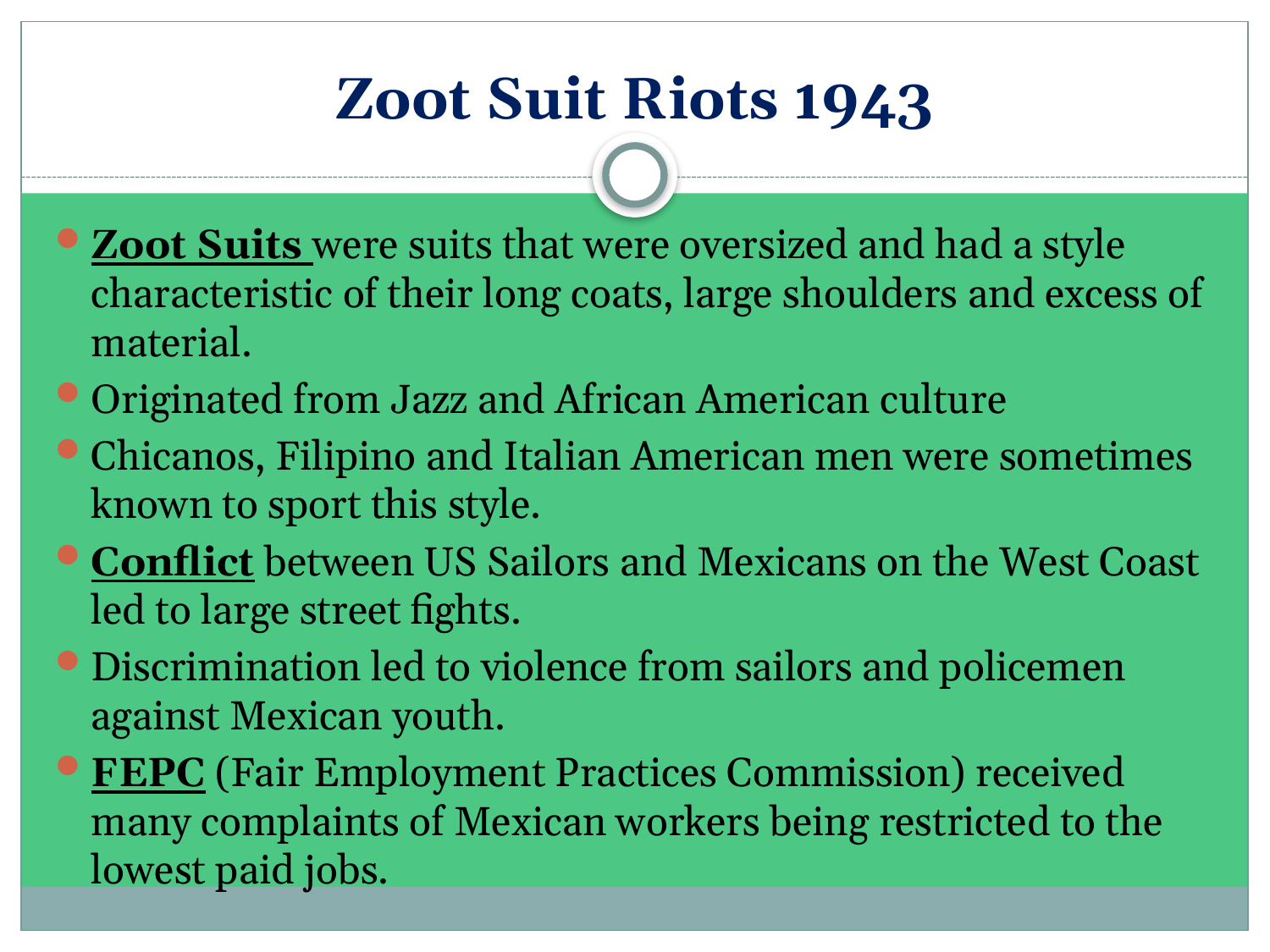

# Zoot Suit Riots 1943
Zoot Suits were suits that were oversized and had a style characteristic of their long coats, large shoulders and excess of material.
Originated from Jazz and African American culture
Chicanos, Filipino and Italian American men were sometimes known to sport this style.
Conflict between US Sailors and Mexicans on the West Coast led to large street fights.
Discrimination led to violence from sailors and policemen against Mexican youth.
FEPC (Fair Employment Practices Commission) received many complaints of Mexican workers being restricted to the lowest paid jobs.